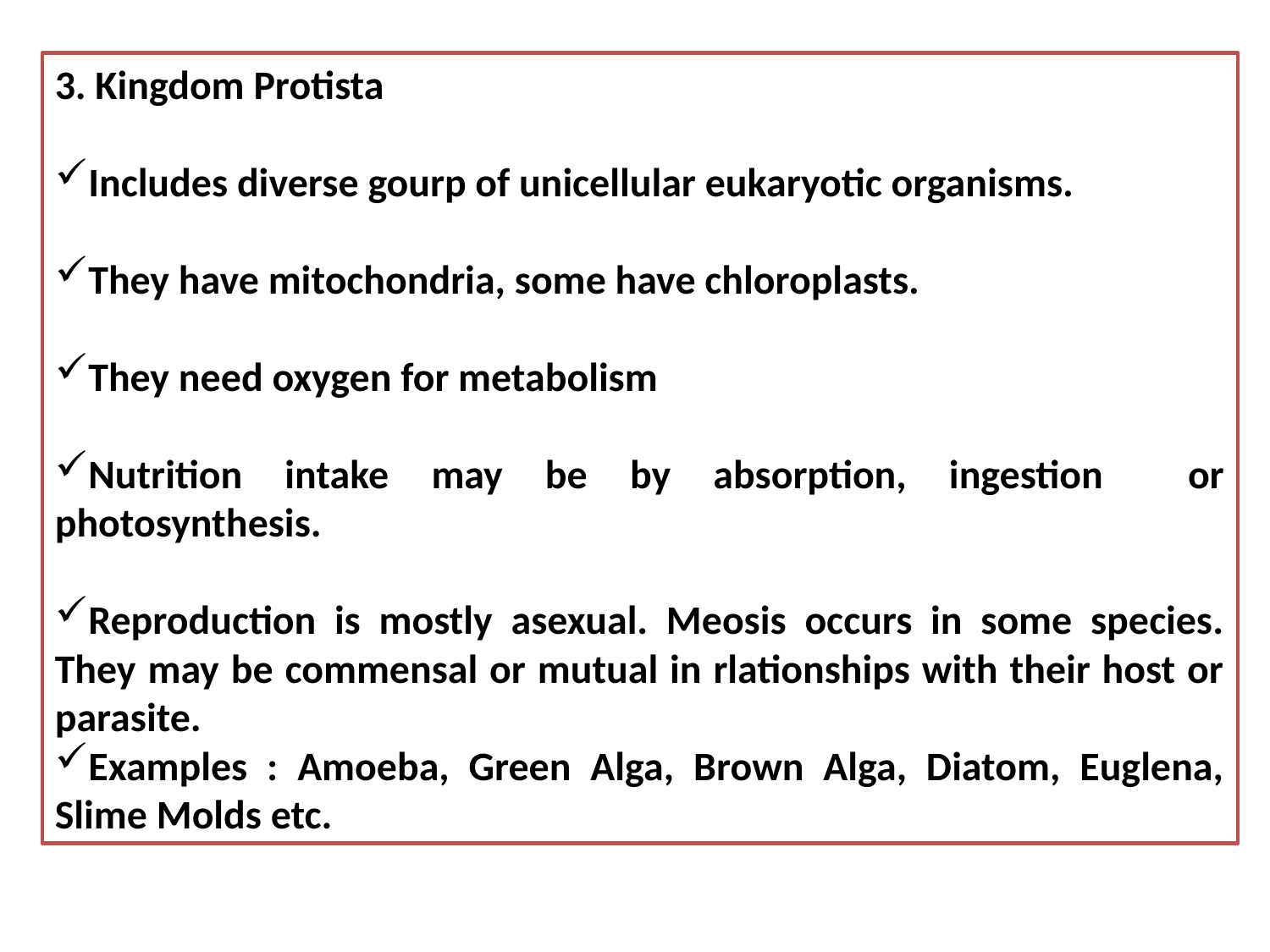

3. Kingdom Protista

Includes diverse gourp of unicellular eukaryotic organisms.

They have mitochondria, some have chloroplasts.

They need oxygen for metabolism

Nutrition intake may be by absorption, ingestion  or photosynthesis.

Reproduction is mostly asexual. Meosis occurs in some species. They may be commensal or mutual in rlationships with their host or parasite.
Examples : Amoeba, Green Alga, Brown Alga, Diatom, Euglena, Slime Molds etc.